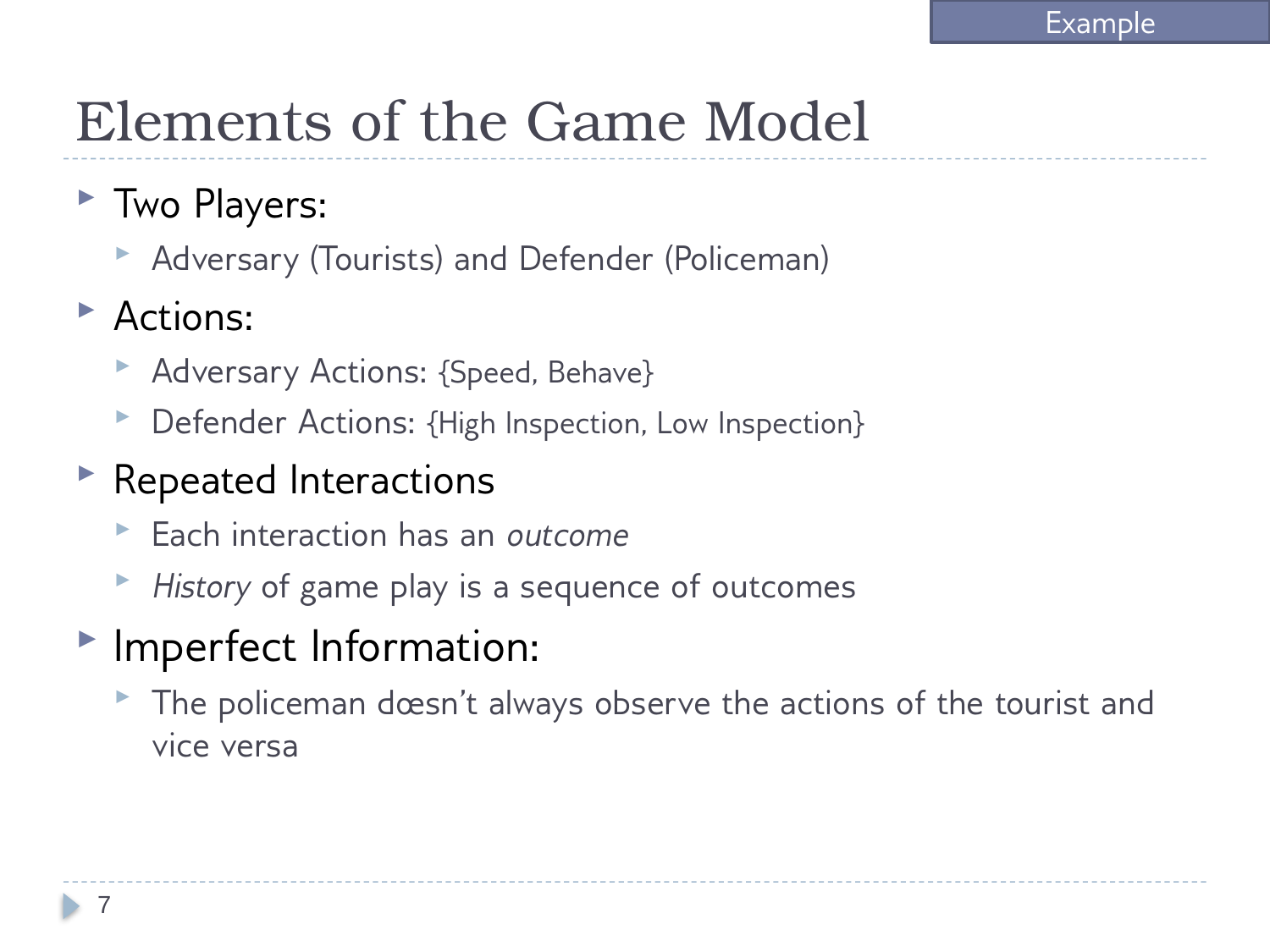

Example
# Elements of the Game Model
Two Players:
Adversary (Tourists) and Defender (Policeman)
Actions:
Adversary Actions: {Speed, Behave}
Defender Actions: {High Inspection, Low Inspection}
Repeated Interactions
Each interaction has an outcome
History of game play is a sequence of outcomes
Imperfect Information:
The policeman doesn’t always observe the actions of the tourist and vice versa

7